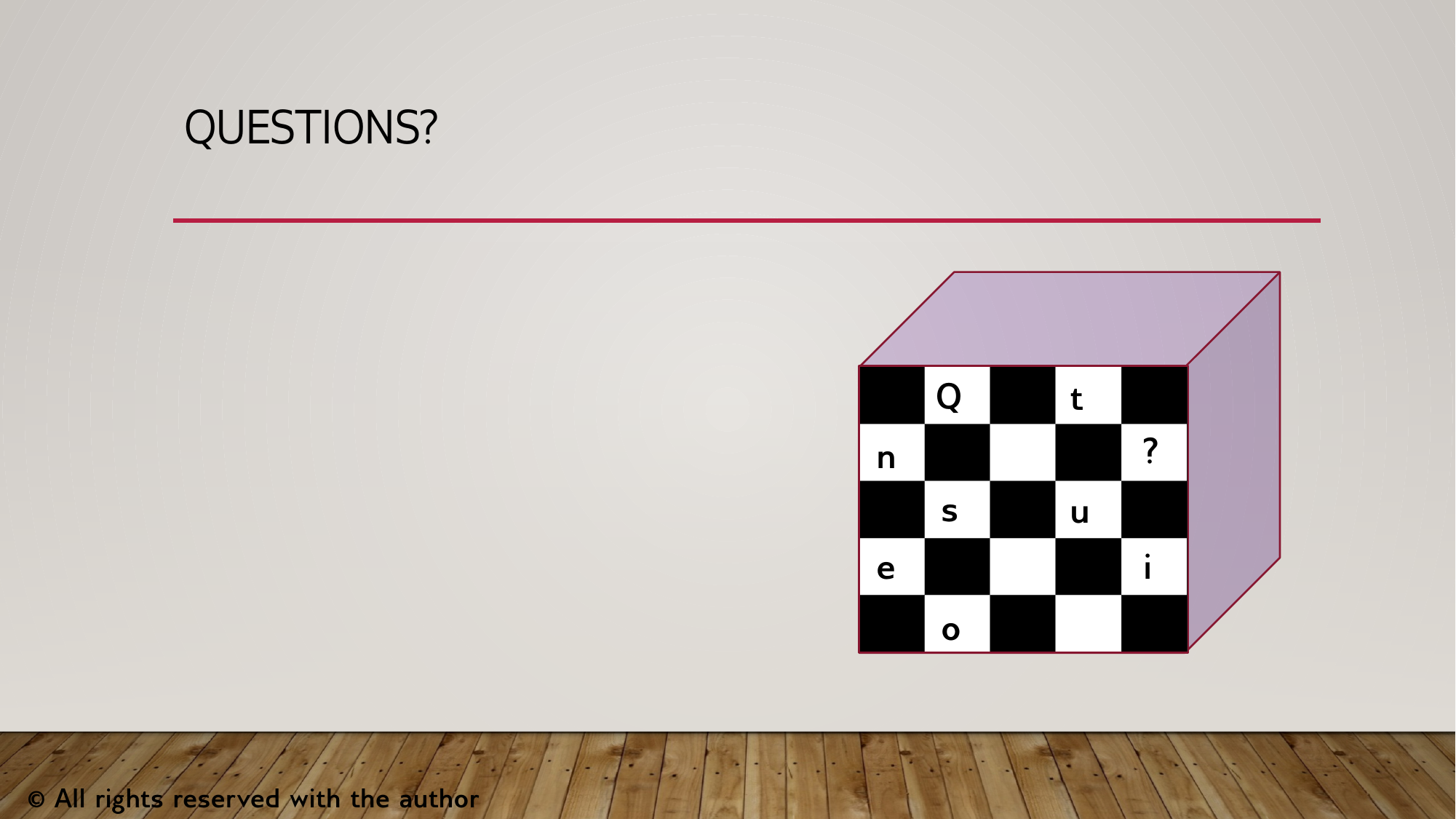

# Questions?

Q
t
?
n
s
u
e
i
o
 © All rights reserved with the author